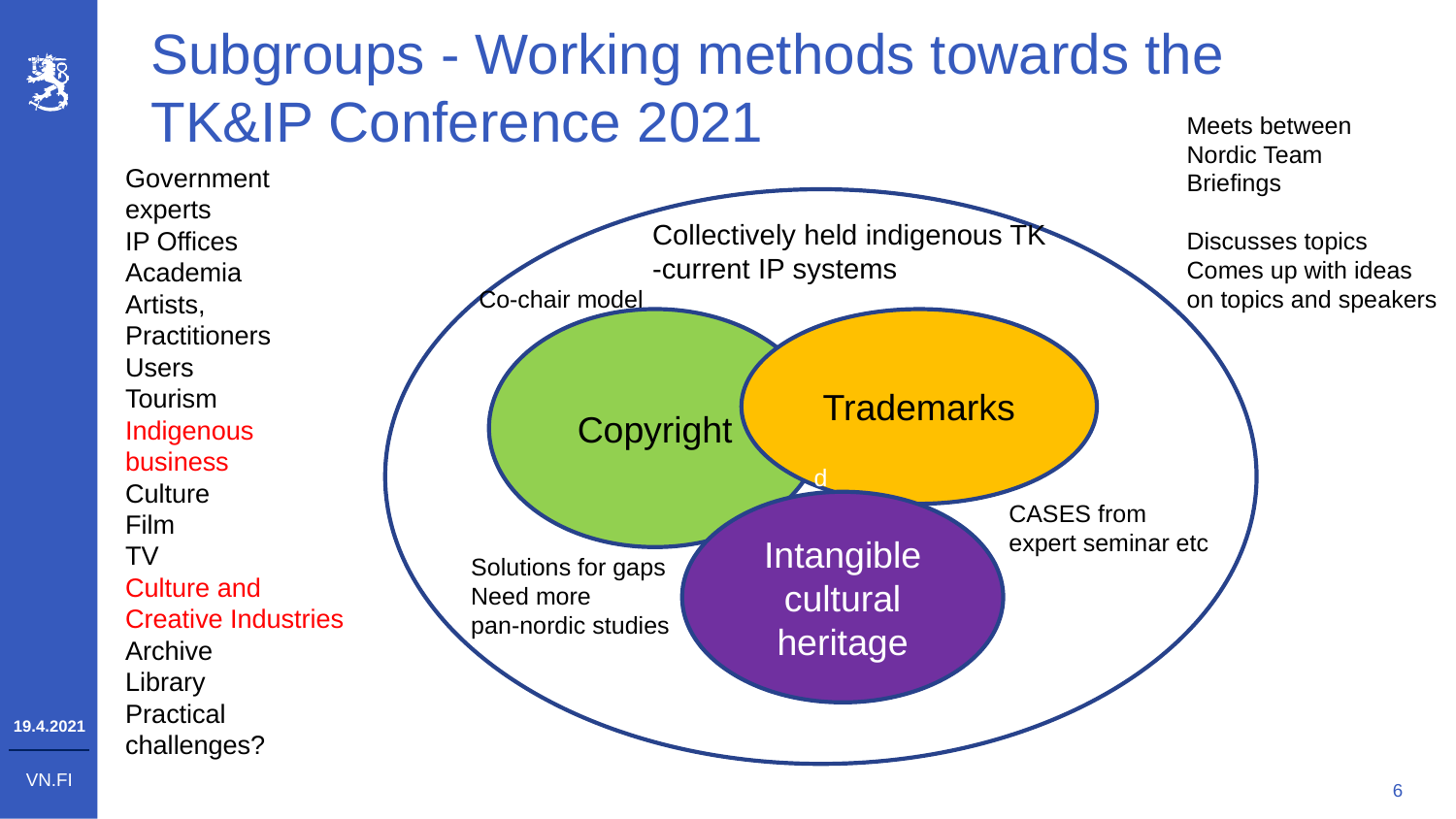

# Subgroups - Working methods towards the TK&IP Conference 2021
Meets between
Nordic Team
Briefings

Discusses topics
Comes up with ideas
on topics and speakers

Government experts
IP Offices
Academia
Artists,
Practitioners
Users
Tourism
Indigenous business
Culture
Film
TV
Culture and Creative Industries
Archive
Library
Practical challenges?
d
Collectively held indigenous TK
-current IP systems
Co-chair model
Copyright
Trademarks
CASES from
expert seminar etc
Intangible cultural heritage
Solutions for gaps
Need more
pan-nordic studies
19.4.2021
6